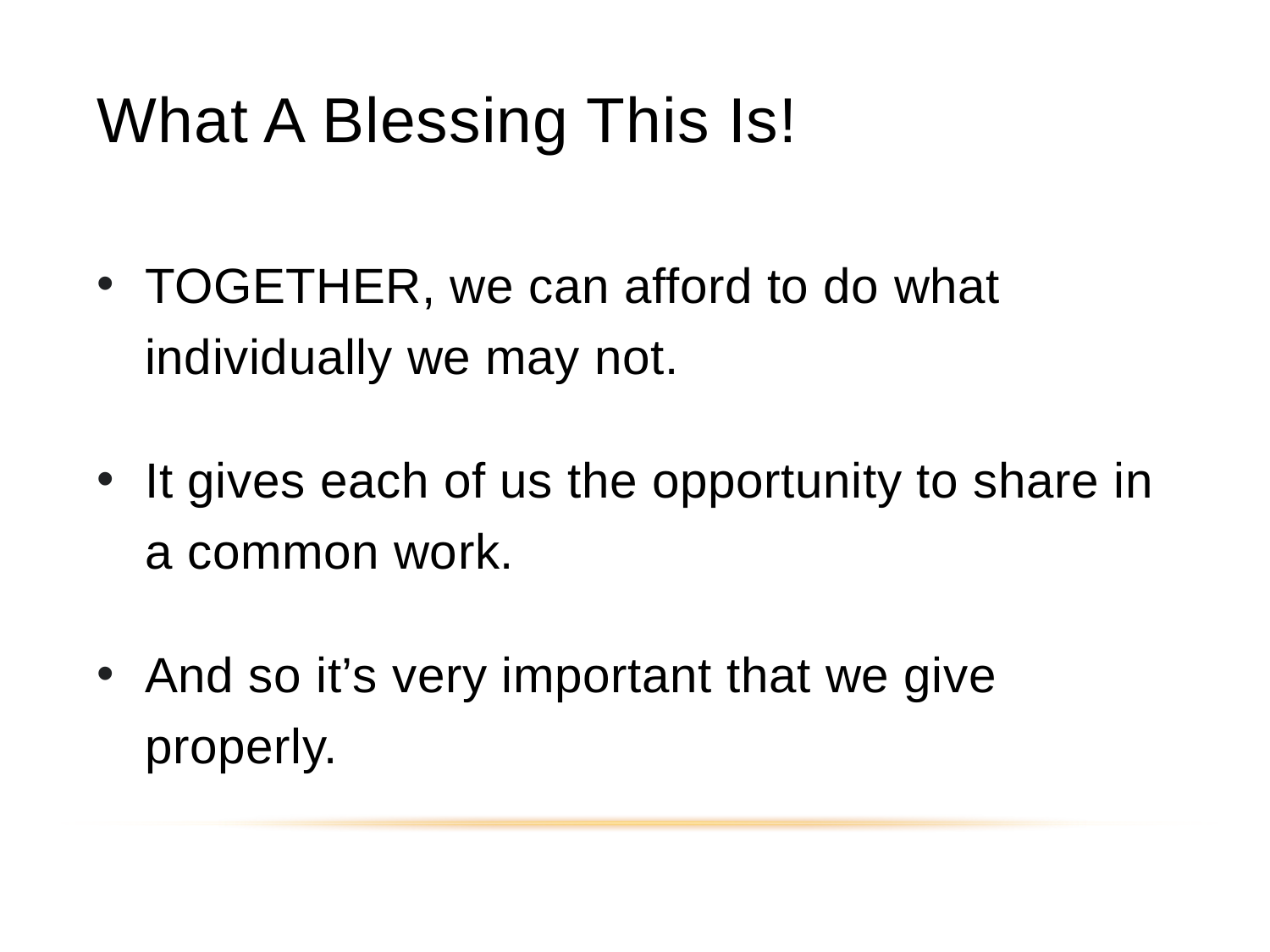

# What A Blessing This Is!
TOGETHER, we can afford to do what individually we may not.
It gives each of us the opportunity to share in a common work.
And so it’s very important that we give properly.